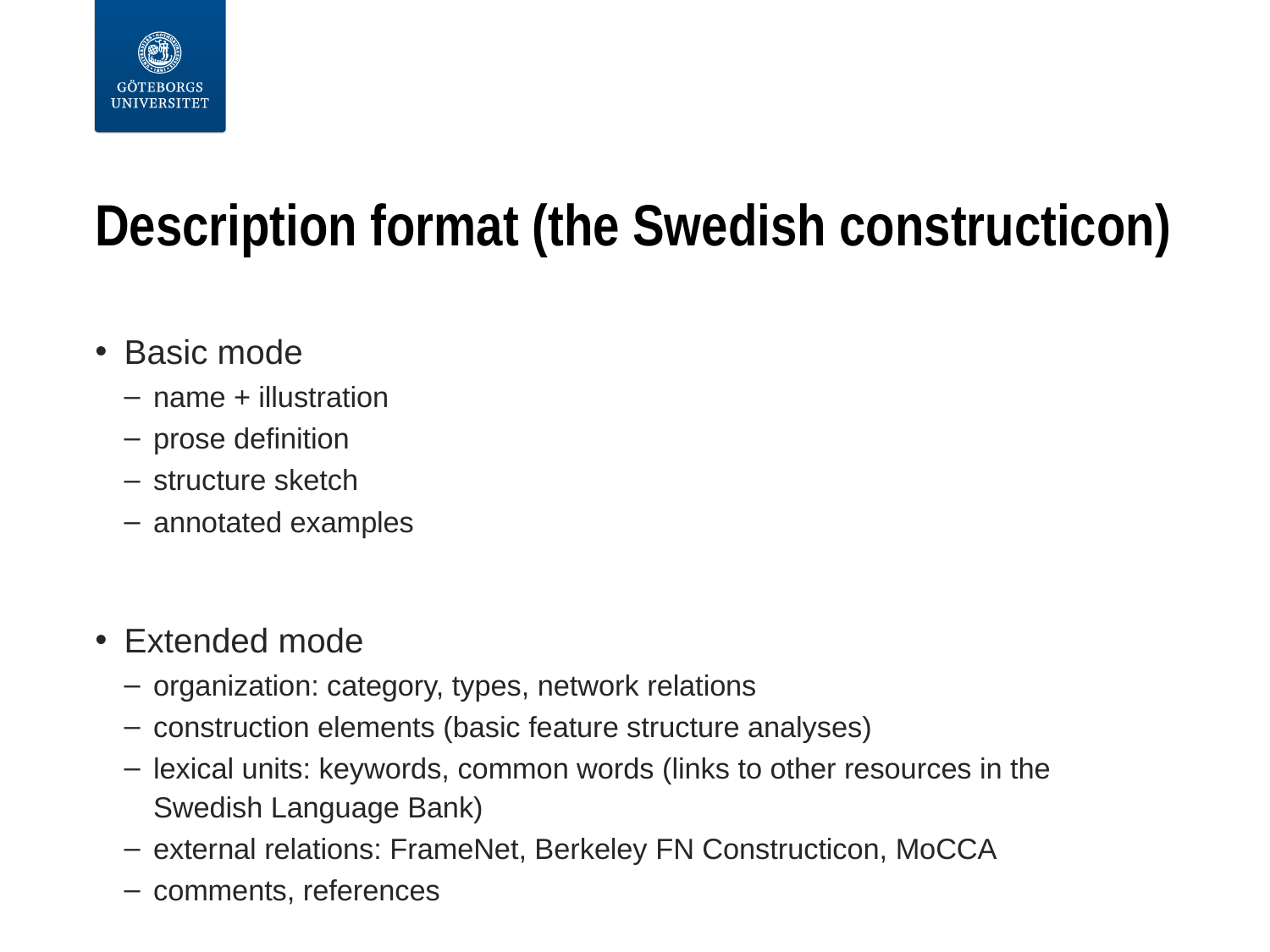

# Description format (the Swedish constructicon)
Basic mode
name + illustration
prose definition
structure sketch
annotated examples

Extended mode
organization: category, types, network relations
construction elements (basic feature structure analyses)
lexical units: keywords, common words (links to other resources in the Swedish Language Bank)
external relations: FrameNet, Berkeley FN Constructicon, MoCCA
comments, references